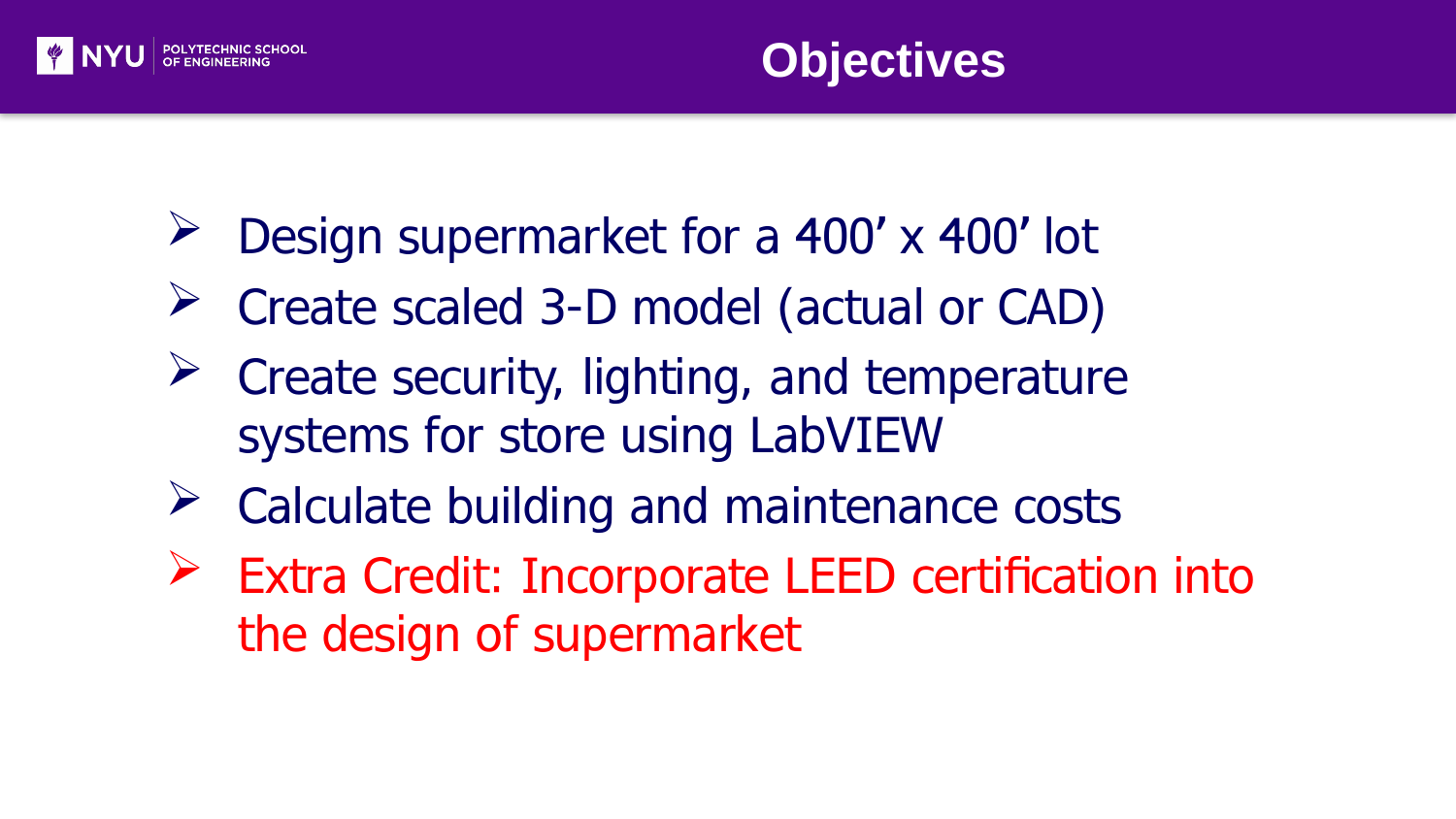

Objectives
Design supermarket for a 400’ x 400’ lot
Create scaled 3-D model (actual or CAD)
Create security, lighting, and temperature systems for store using LabVIEW
Calculate building and maintenance costs
Extra Credit: Incorporate LEED certification into the design of supermarket